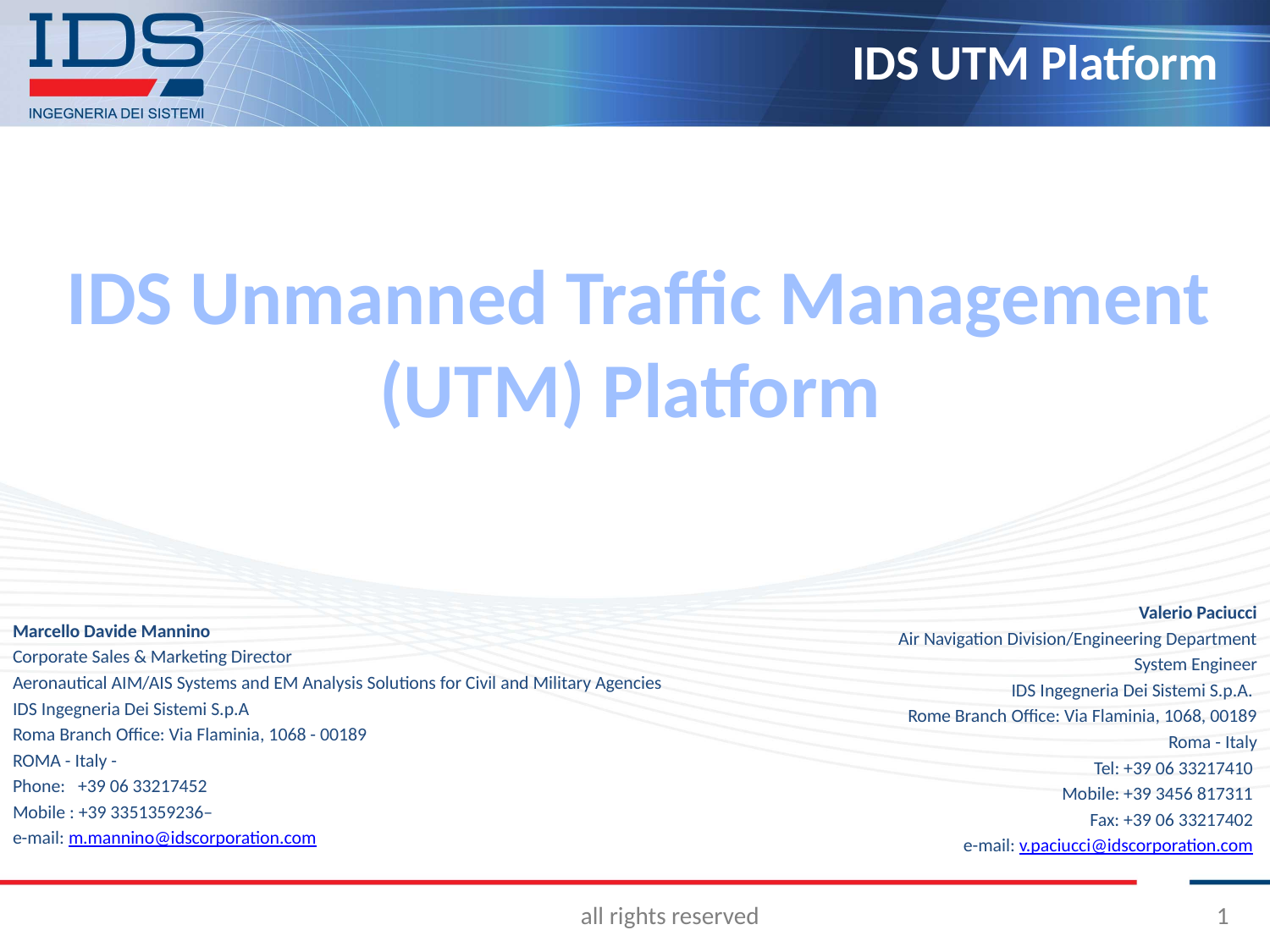

IDS Unmanned Traffic Management (UTM) Platform

Valerio Paciucci
Air Navigation Division/Engineering Department
System Engineer
IDS Ingegneria Dei Sistemi S.p.A.
Rome Branch Office: Via Flaminia, 1068, 00189
 Roma - Italy
Tel: +39 06 33217410
Mobile: +39 3456 817311
Fax: +39 06 33217402
e-mail: v.paciucci@idscorporation.com
Marcello Davide Mannino
Corporate Sales & Marketing Director
Aeronautical AIM/AIS Systems and EM Analysis Solutions for Civil and Military Agencies
IDS Ingegneria Dei Sistemi S.p.A
Roma Branch Office: Via Flaminia, 1068 - 00189
ROMA - Italy -
Phone:   +39 06 33217452
Mobile : +39 3351359236–
e-mail: m.mannino@idscorporation.com